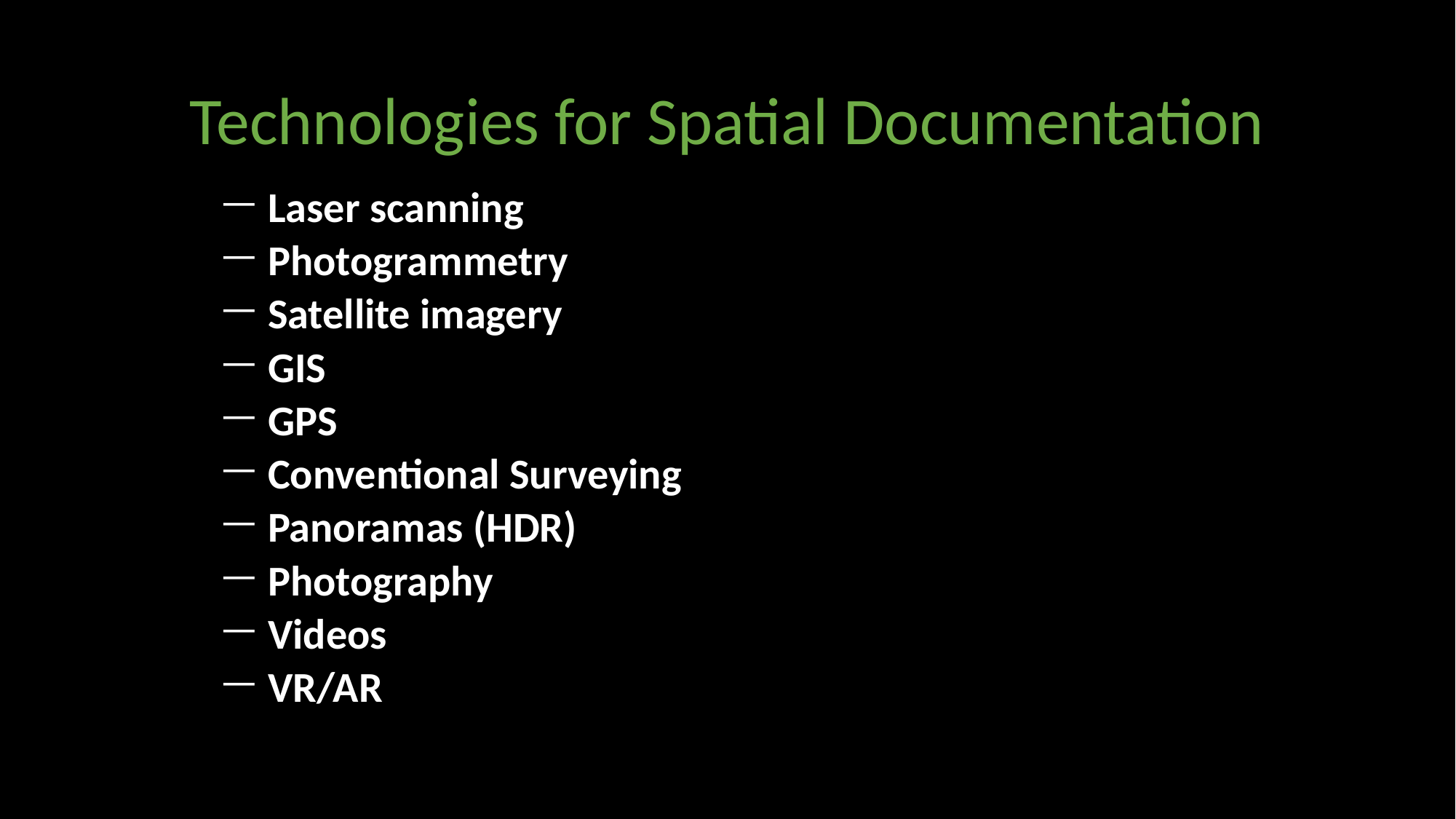

# Technologies for Spatial Documentation
 Laser scanning
 Photogrammetry
 Satellite imagery
 GIS
 GPS
 Conventional Surveying
 Panoramas (HDR)
 Photography
 Videos
 VR/AR